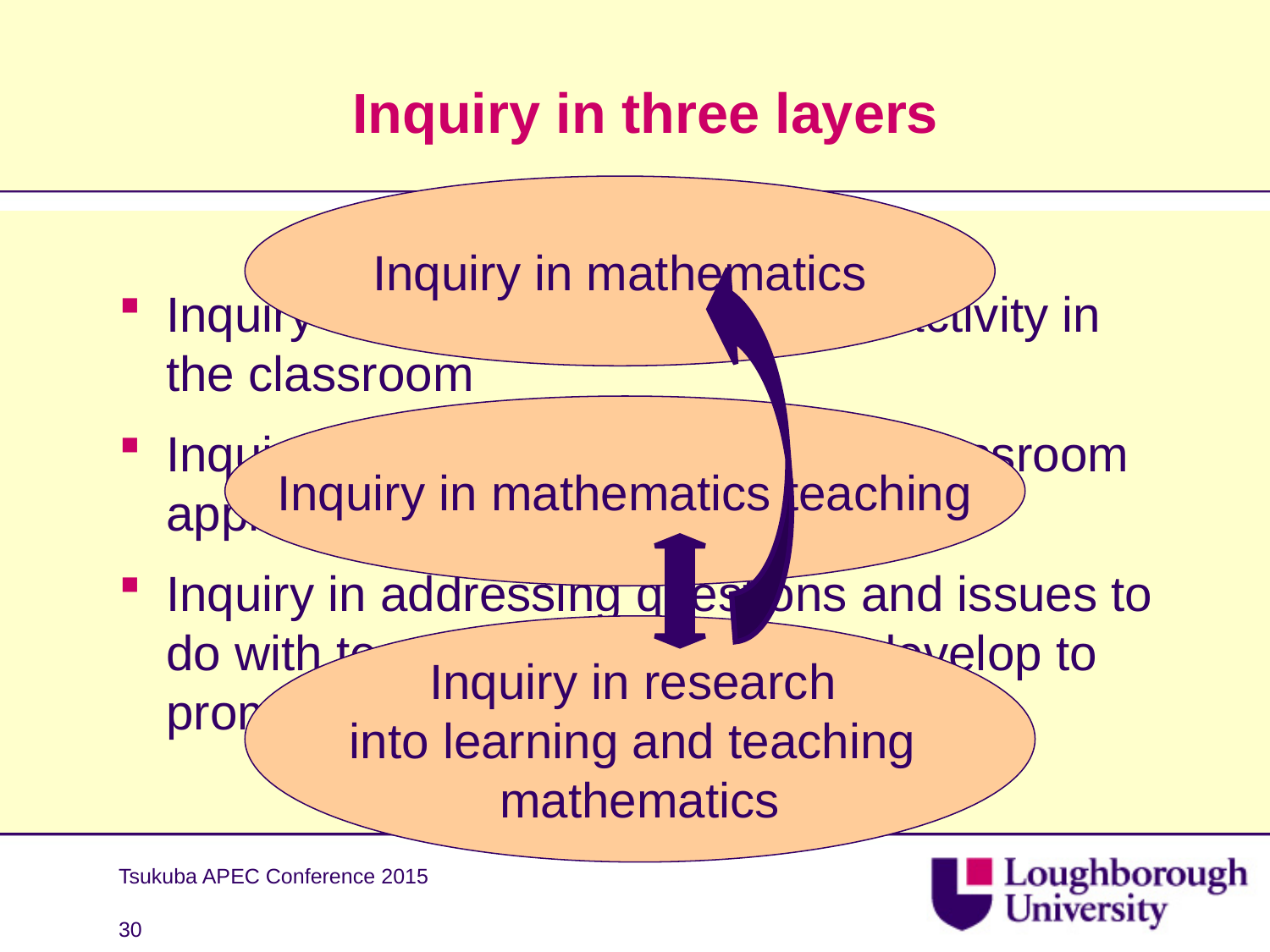

# Inquiry in three layers
Inquiry in mathematics
Inquiry in students’ mathematical activity in the classroom
Inquiry in teachers’ exploration of classroom approaches
Inquiry in addressing questions and issues to do with teaching and how it can develop to promote mathematics learning.
Inquiry in mathematics teaching

Inquiry in research
into learning and teaching
mathematics
Tsukuba APEC Conference 2015
30